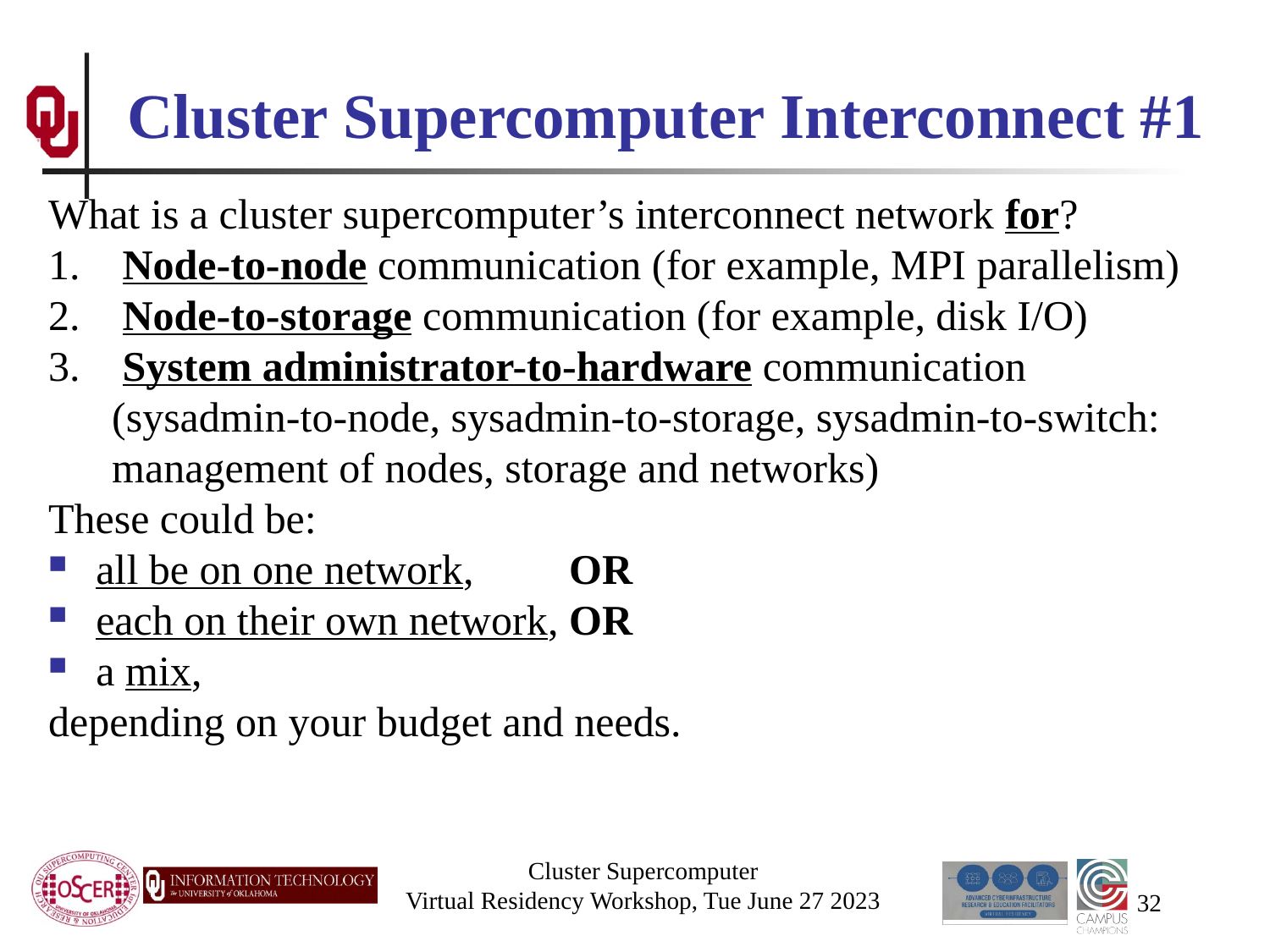

# Cluster Supercomputer Interconnect #1
What is a cluster supercomputer’s interconnect network for?
 Node-to-node communication (for example, MPI parallelism)
 Node-to-storage communication (for example, disk I/O)
 System administrator-to-hardware communication    (sysadmin-to-node, sysadmin-to-storage, sysadmin-to-switch: management of nodes, storage and networks)
These could be:
all be on one network,         OR
each on their own network, OR
a mix,
depending on your budget and needs.
Cluster Supercomputer
Virtual Residency Workshop, Tue June 27 2023
32